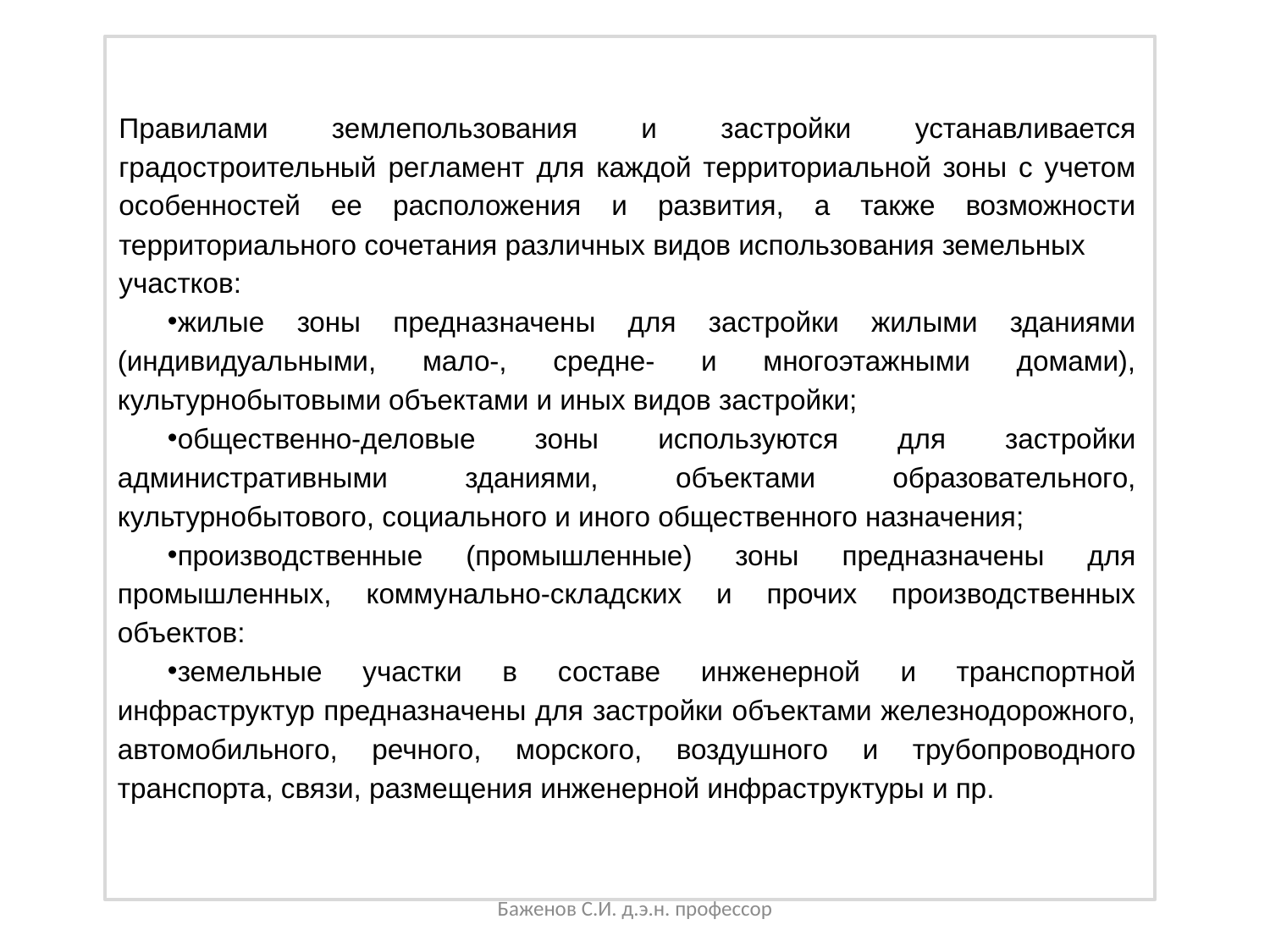

Правилами землепользования и застройки устанавливается градостроительный регламент для каждой территориальной зоны с учетом особенностей ее расположения и развития, а также возможности территориального сочетания различных видов использования земельных
участков:
жилые зоны предназначены для застройки жилыми зданиями (индивидуальными, мало-, средне- и многоэтажными домами), культурнобытовыми объектами и иных видов застройки;
общественно-деловые зоны используются для застройки административными зданиями, объектами образовательного, культурнобытового, социального и иного общественного назначения;
производственные (промышленные) зоны предназначены для промышленных, коммунально-складских и прочих производственных объектов:
земельные участки в составе инженерной и транспортной инфраструктур предназначены для застройки объектами железнодорожного, автомобильного, речного, морского, воздушного и трубопроводного транспорта, связи, размещения инженерной инфраструктуры и пр.

Баженов С.И. д.э.н. профессор